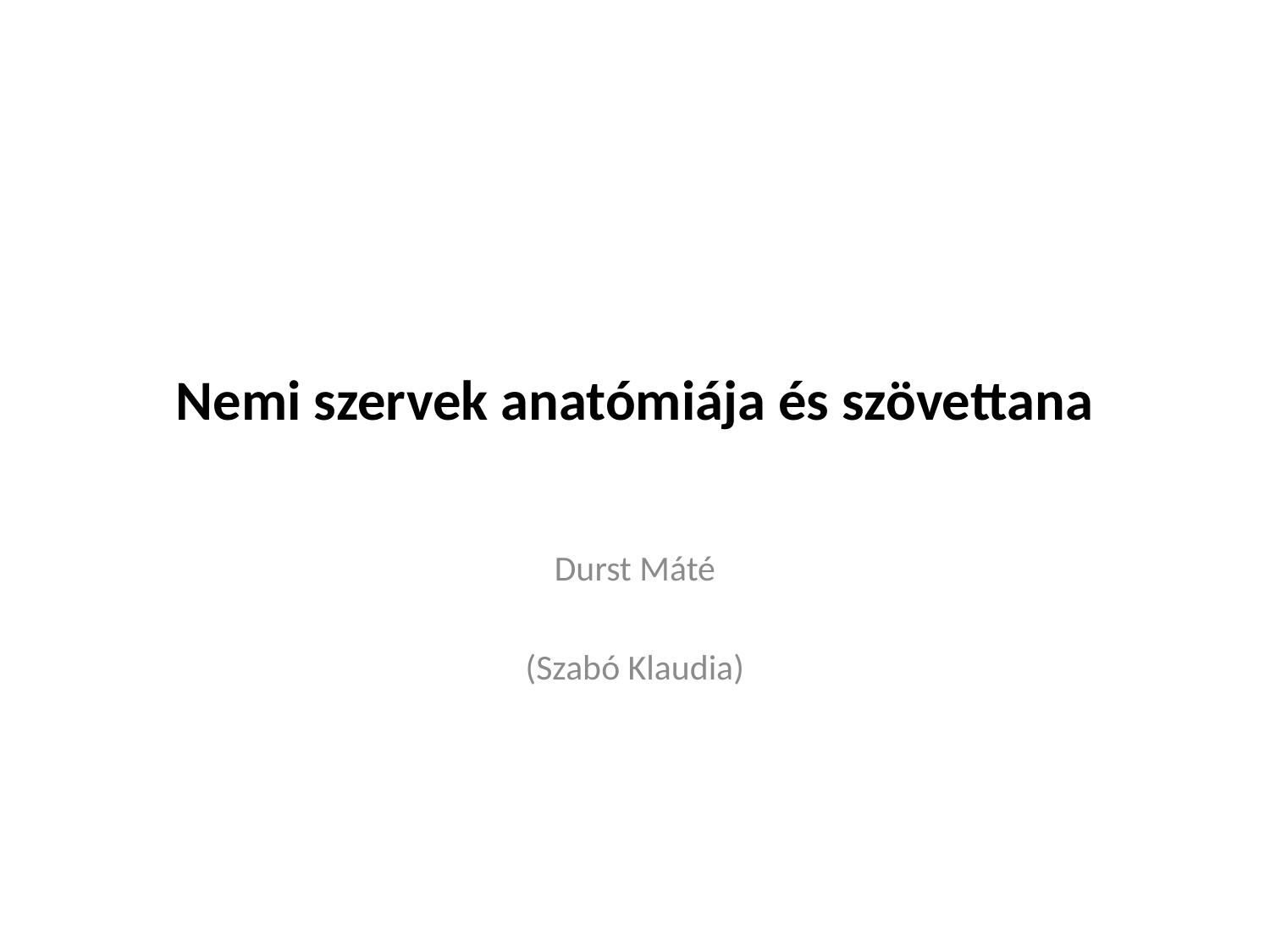

# Nemi szervek anatómiája és szövettana
Durst Máté

(Szabó Klaudia)